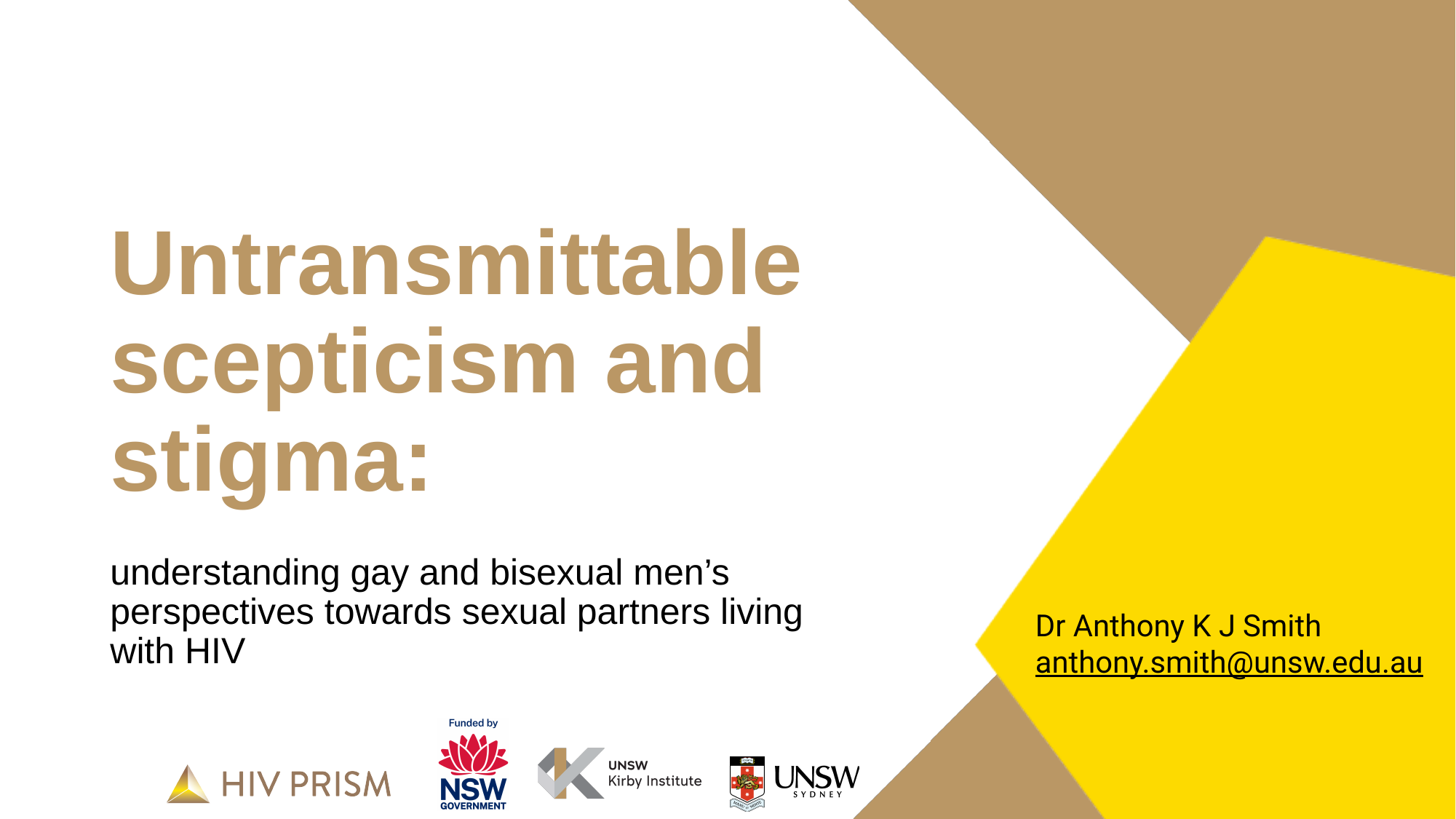

# Untransmittable scepticism and stigma:
understanding gay and bisexual men’s perspectives towards sexual partners living with HIV
Dr Anthony K J Smith
anthony.smith@unsw.edu.au